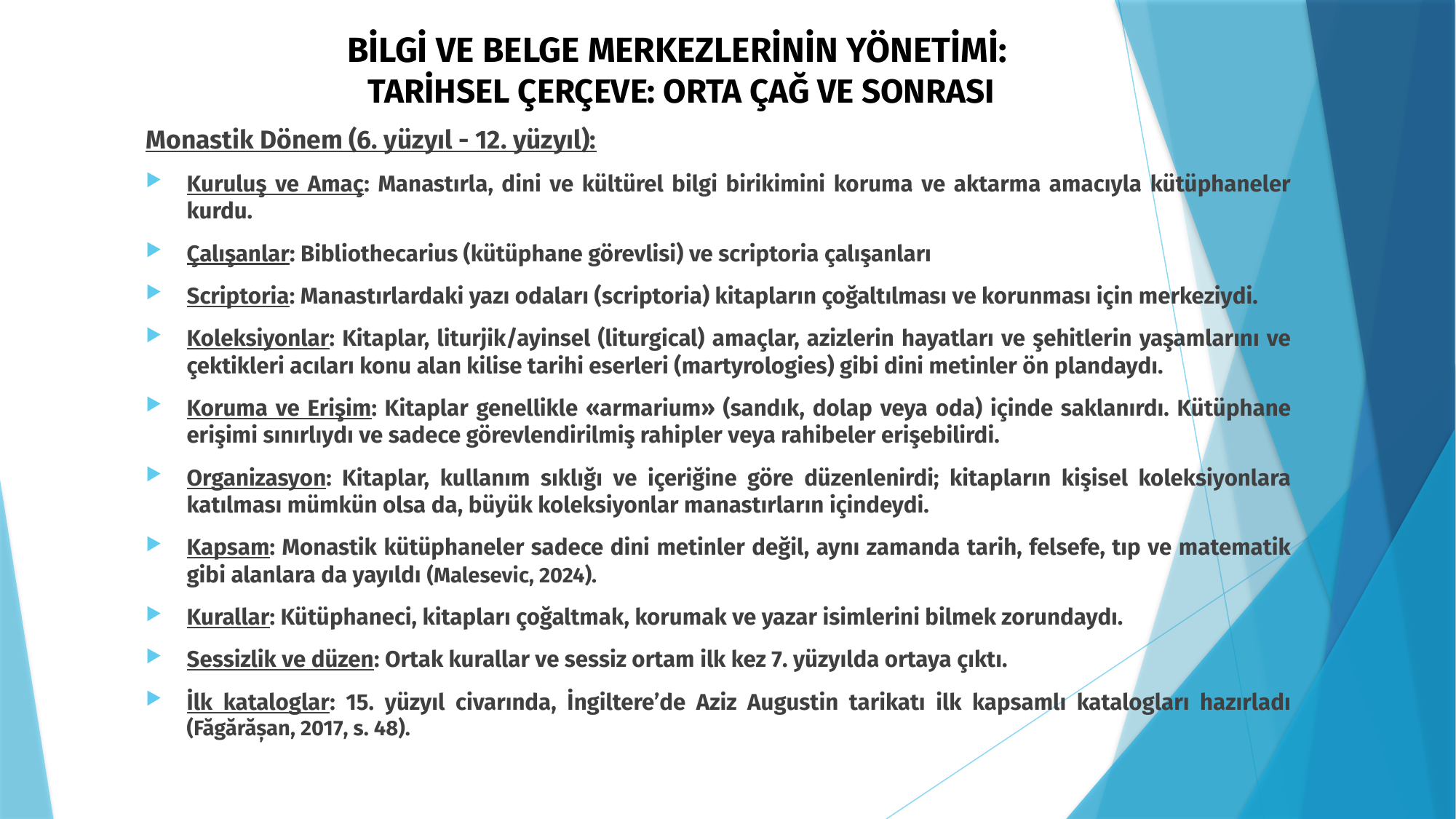

# BİLGİ VE BELGE MERKEZLERİNİN YÖNETİMİ: TARİHSEL ÇERÇEVE: ORTA ÇAĞ VE SONRASI
Monastik Dönem (6. yüzyıl - 12. yüzyıl):
Kuruluş ve Amaç: Manastırla, dini ve kültürel bilgi birikimini koruma ve aktarma amacıyla kütüphaneler kurdu.
Çalışanlar: Bibliothecarius (kütüphane görevlisi) ve scriptoria çalışanları
Scriptoria: Manastırlardaki yazı odaları (scriptoria) kitapların çoğaltılması ve korunması için merkeziydi.
Koleksiyonlar: Kitaplar, liturjik/ayinsel (liturgical) amaçlar, azizlerin hayatları ve şehitlerin yaşamlarını ve çektikleri acıları konu alan kilise tarihi eserleri (martyrologies) gibi dini metinler ön plandaydı.
Koruma ve Erişim: Kitaplar genellikle «armarium» (sandık, dolap veya oda) içinde saklanırdı. Kütüphane erişimi sınırlıydı ve sadece görevlendirilmiş rahipler veya rahibeler erişebilirdi.
Organizasyon: Kitaplar, kullanım sıklığı ve içeriğine göre düzenlenirdi; kitapların kişisel koleksiyonlara katılması mümkün olsa da, büyük koleksiyonlar manastırların içindeydi.
Kapsam: Monastik kütüphaneler sadece dini metinler değil, aynı zamanda tarih, felsefe, tıp ve matematik gibi alanlara da yayıldı (Malesevic, 2024).
Kurallar: Kütüphaneci, kitapları çoğaltmak, korumak ve yazar isimlerini bilmek zorundaydı.
Sessizlik ve düzen: Ortak kurallar ve sessiz ortam ilk kez 7. yüzyılda ortaya çıktı.
İlk kataloglar: 15. yüzyıl civarında, İngiltere’de Aziz Augustin tarikatı ilk kapsamlı katalogları hazırladı (Făgărășan, 2017, s. 48).